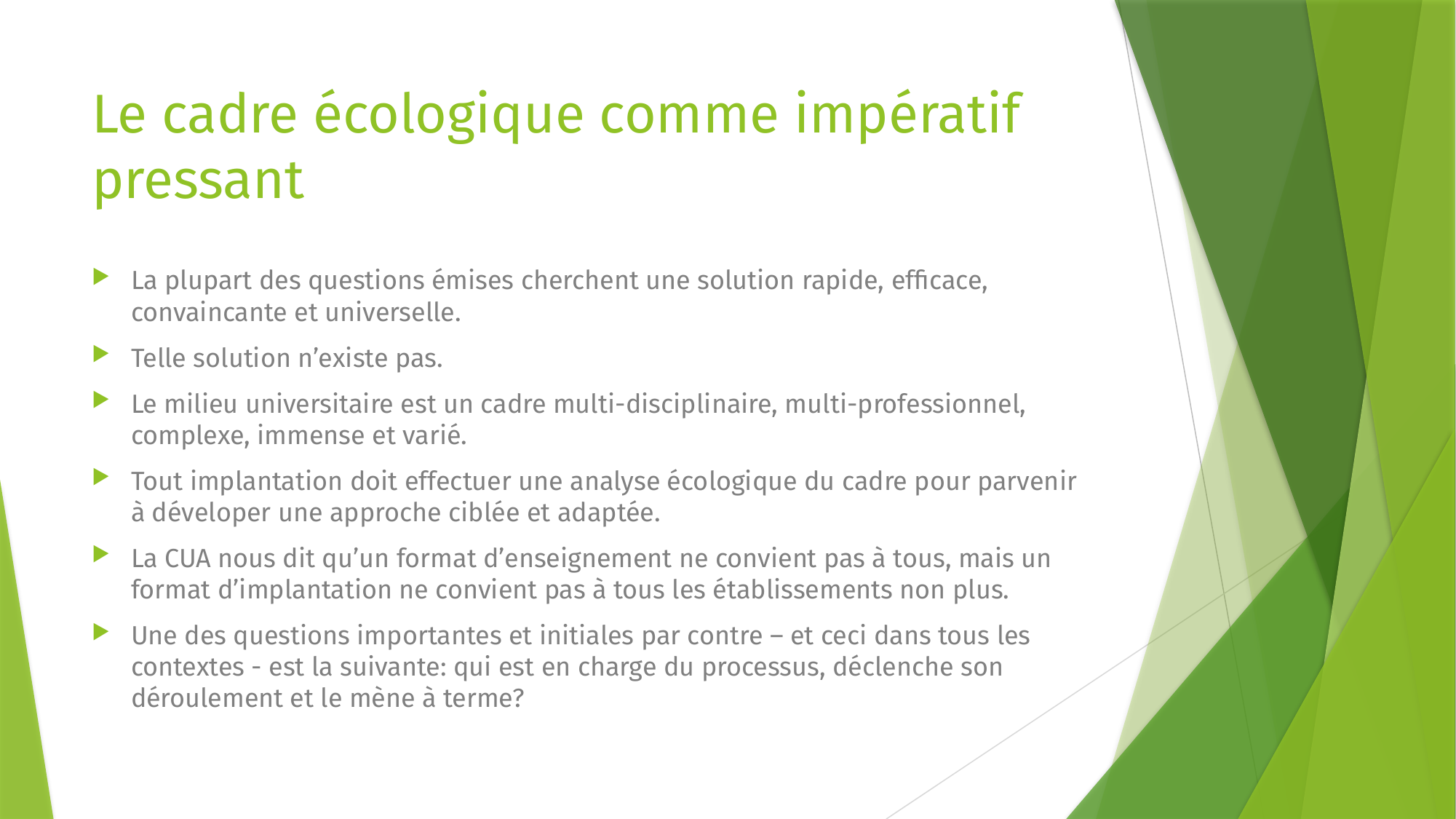

# Le cadre écologique comme impératif pressant
La plupart des questions émises cherchent une solution rapide, efficace, convaincante et universelle.
Telle solution n’existe pas.
Le milieu universitaire est un cadre multi-disciplinaire, multi-professionnel, complexe, immense et varié.
Tout implantation doit effectuer une analyse écologique du cadre pour parvenir à déveloper une approche ciblée et adaptée.
La CUA nous dit qu’un format d’enseignement ne convient pas à tous, mais un format d’implantation ne convient pas à tous les établissements non plus.
Une des questions importantes et initiales par contre – et ceci dans tous les contextes - est la suivante: qui est en charge du processus, déclenche son déroulement et le mène à terme?